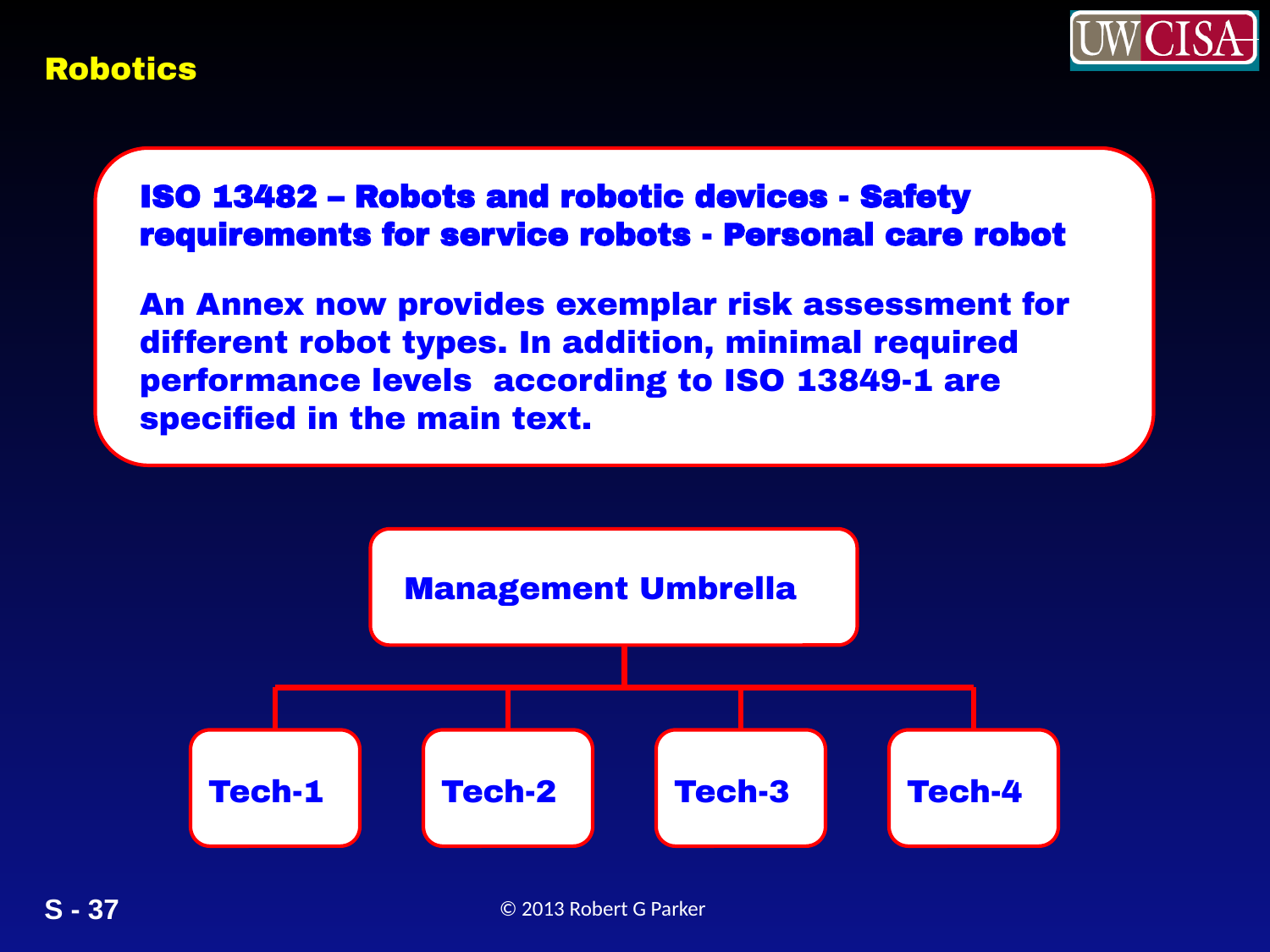

ISO 13482 – Robots and robotic devices - Safety requirements for service robots - Personal care robot
An Annex now provides exemplar risk assessment for different robot types. In addition, minimal required performance levels  according to ISO 13849-1 are specified in the main text.

Management Umbrella

Tech-1

Tech-2

Tech-3

Tech-4